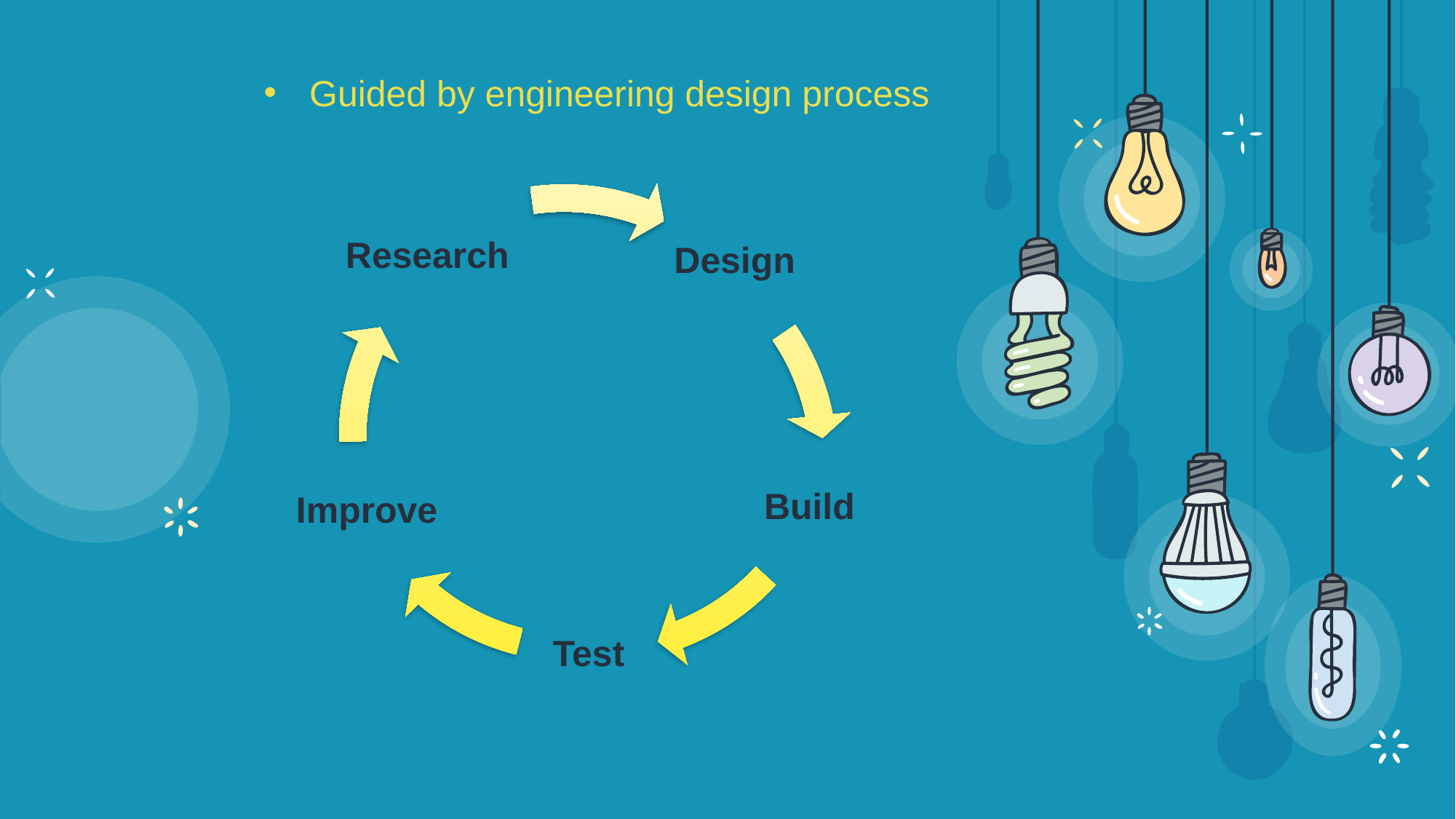

Guided by engineering design process
Design
Build
Test
Improve
Research